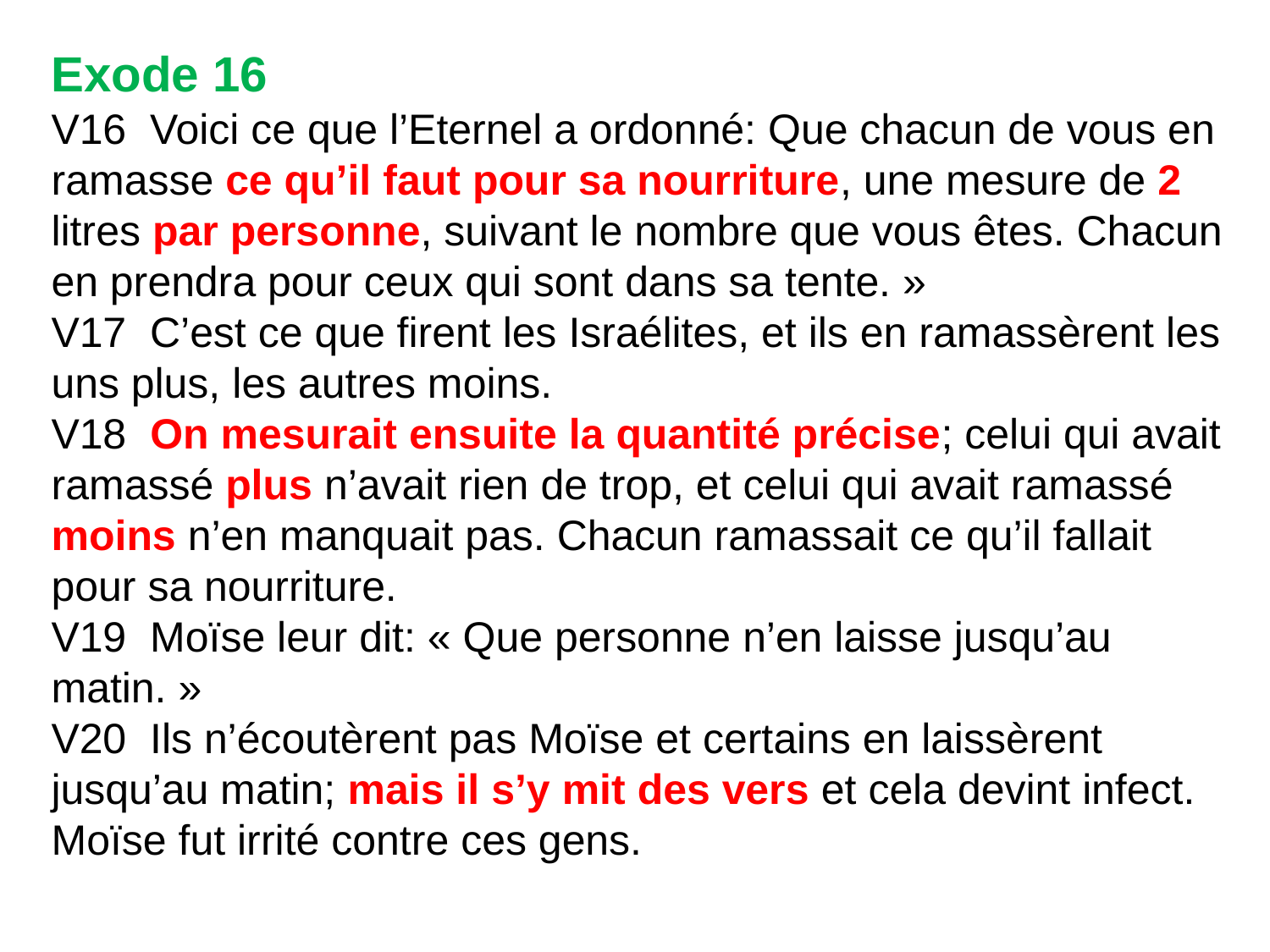

Exode 16
V16  Voici ce que l’Eternel a ordonné: Que chacun de vous en ramasse ce qu’il faut pour sa nourriture, une mesure de 2 litres par personne, suivant le nombre que vous êtes. Chacun en prendra pour ceux qui sont dans sa tente. »
V17  C’est ce que firent les Israélites, et ils en ramassèrent les uns plus, les autres moins.
V18  On mesurait ensuite la quantité précise; celui qui avait ramassé plus n’avait rien de trop, et celui qui avait ramassé moins n’en manquait pas. Chacun ramassait ce qu’il fallait pour sa nourriture.
V19  Moïse leur dit: « Que personne n’en laisse jusqu’au matin. »
V20  Ils n’écoutèrent pas Moïse et certains en laissèrent jusqu’au matin; mais il s’y mit des vers et cela devint infect. Moïse fut irrité contre ces gens.